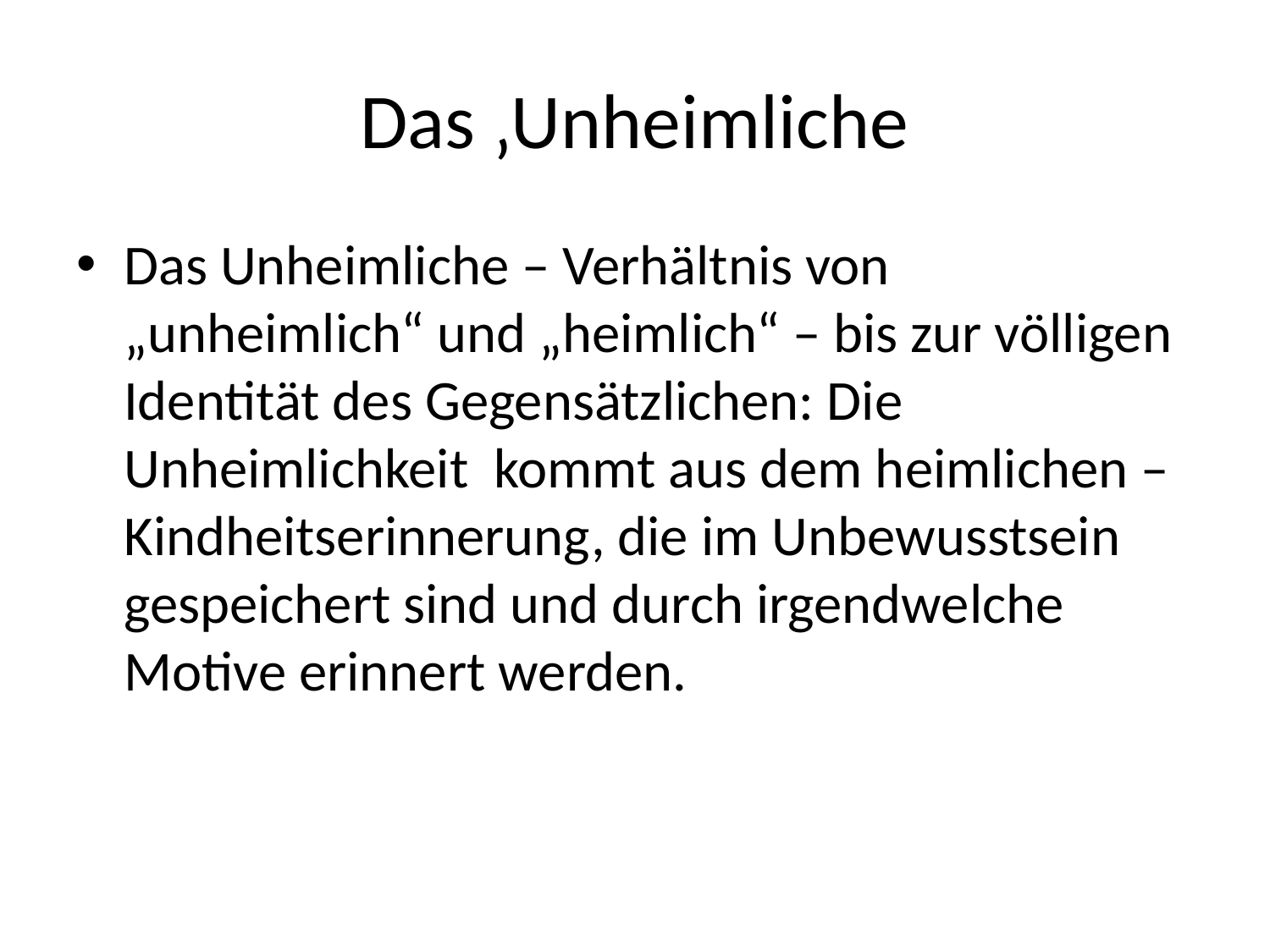

# Das ‚Unheimliche
Das Unheimliche – Verhältnis von „unheimlich“ und „heimlich“ – bis zur völligen Identität des Gegensätzlichen: Die Unheimlichkeit  kommt aus dem heimlichen – Kindheitserinnerung, die im Unbewusstsein gespeichert sind und durch irgendwelche Motive erinnert werden.